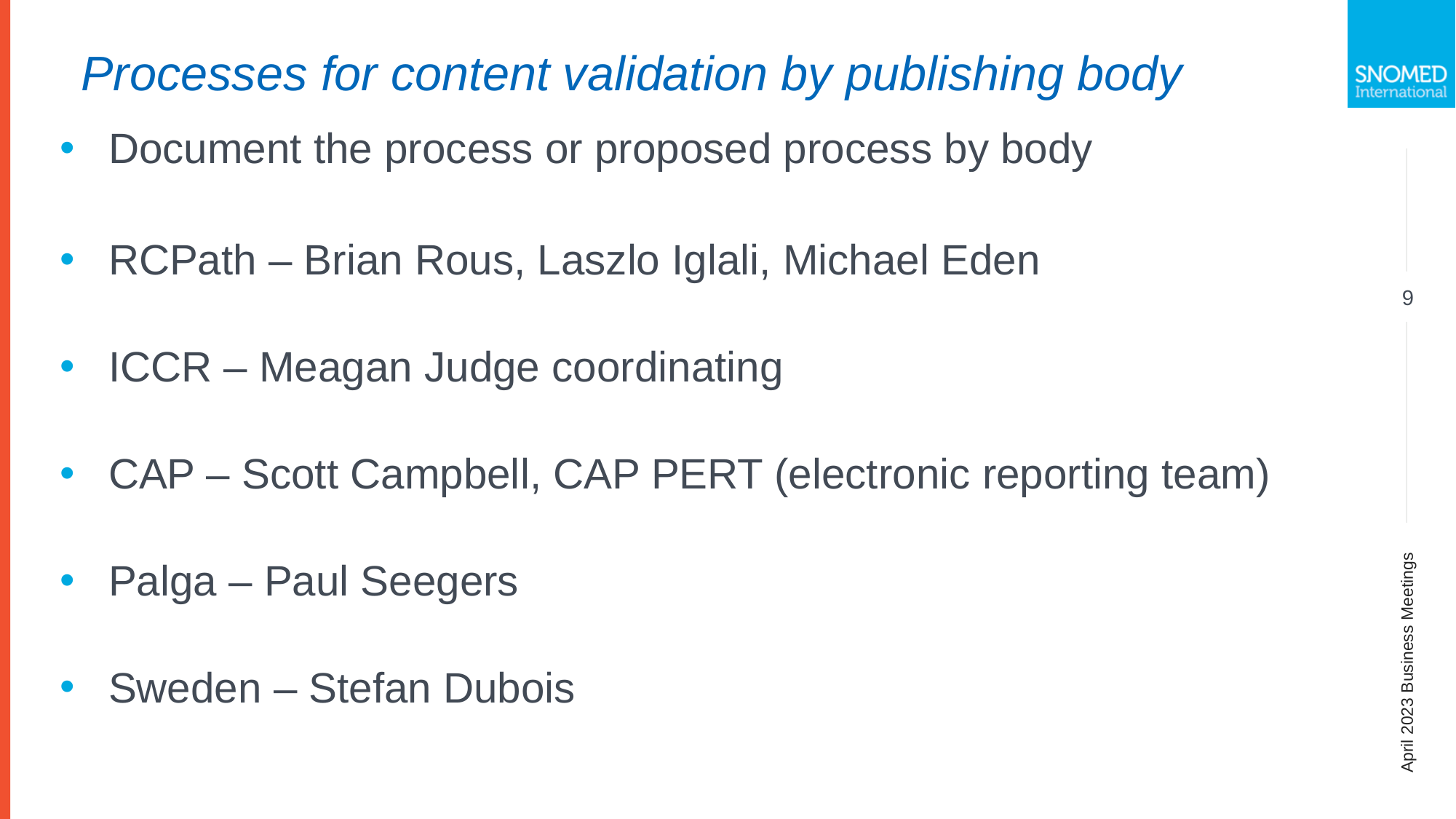

Processes for content validation by publishing body
Document the process or proposed process by body
RCPath – Brian Rous, Laszlo Iglali, Michael Eden
ICCR – Meagan Judge coordinating
CAP – Scott Campbell, CAP PERT (electronic reporting team)
Palga – Paul Seegers
Sweden – Stefan Dubois